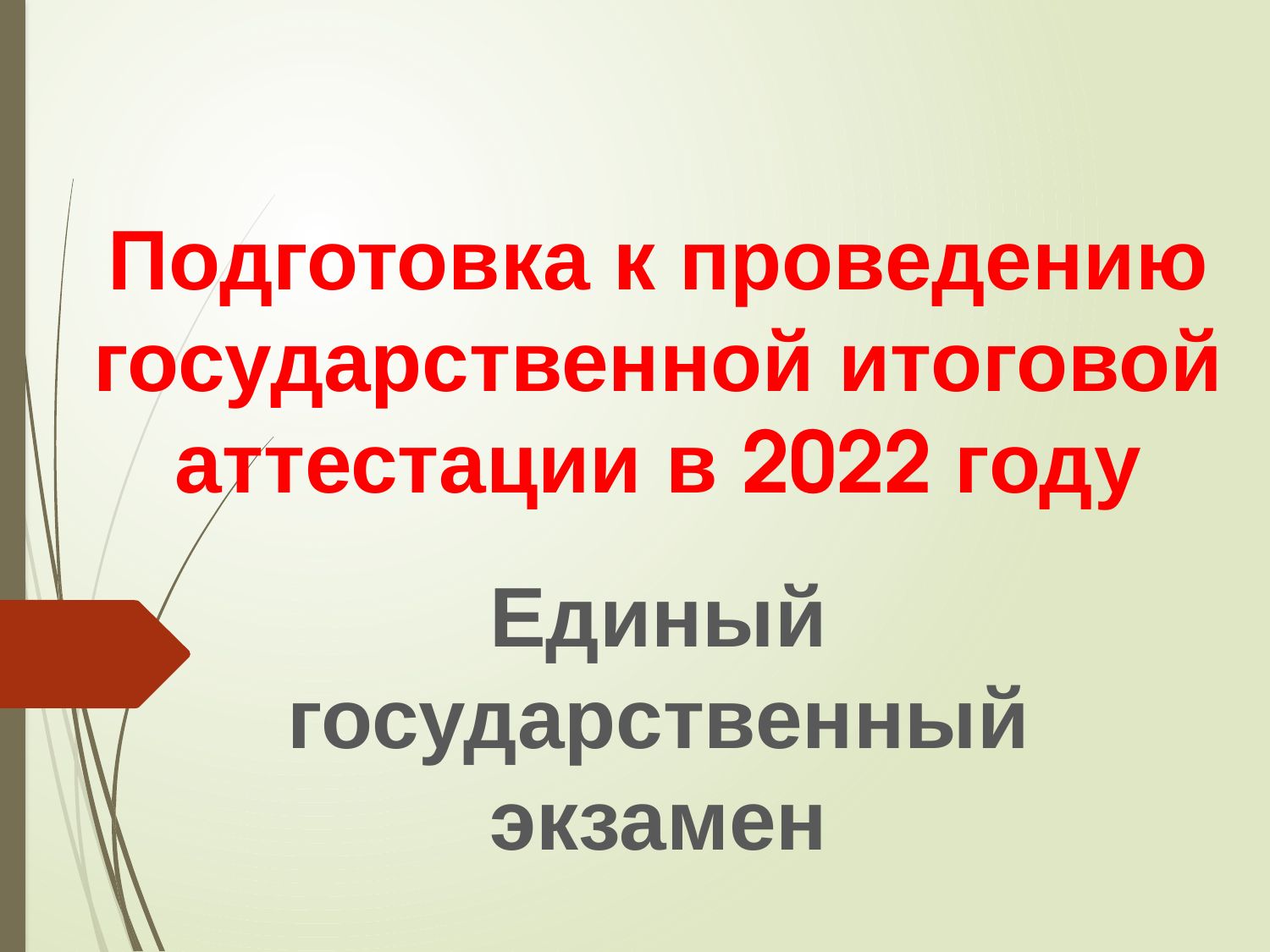

# Подготовка к проведению государственной итоговой аттестации в 2022 году
Единый государственный экзамен